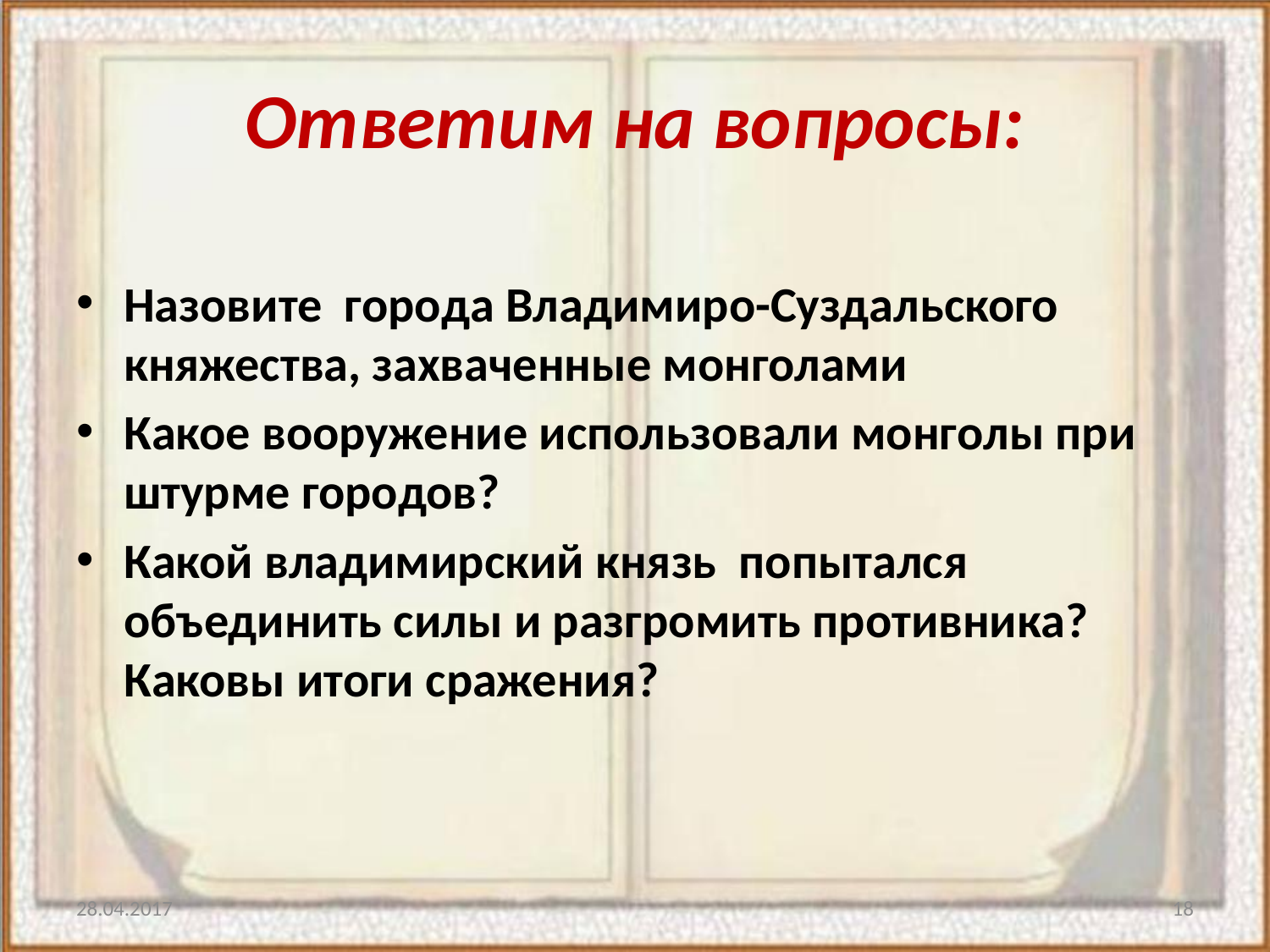

# Ответим на вопросы:

Назовите  города Владимиро-Суздальского княжества, захваченные монголами
Какое вооружение использовали монголы при штурме городов?
Какой владимирский князь  попытался объединить силы и разгромить противника? Каковы итоги сражения?

28.04.2017

18